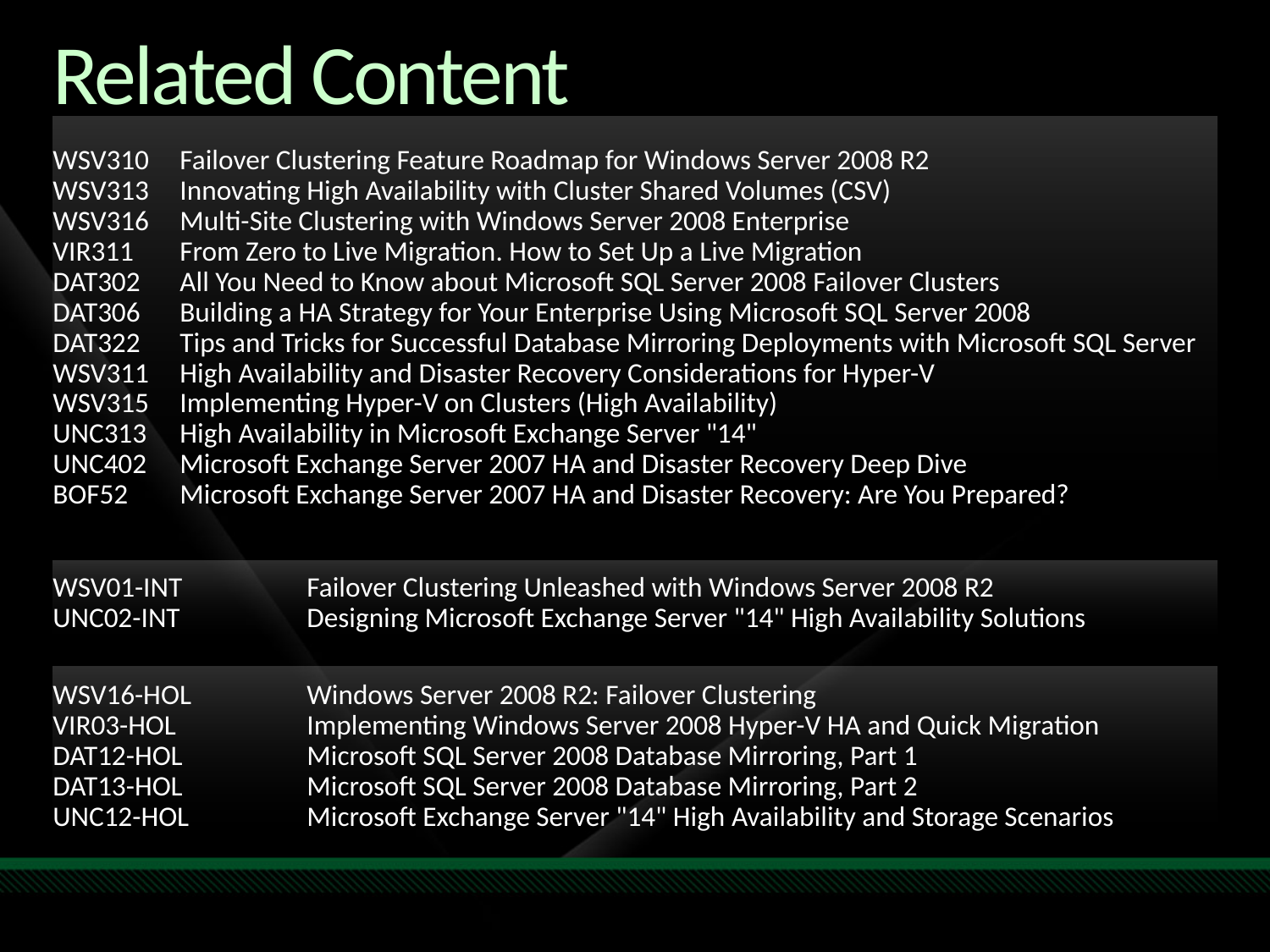

# Related Content
WSV310 	Failover Clustering Feature Roadmap for Windows Server 2008 R2
WSV313 	Innovating High Availability with Cluster Shared Volumes (CSV)
WSV316 	Multi-Site Clustering with Windows Server 2008 Enterprise
VIR311 	From Zero to Live Migration. How to Set Up a Live Migration
DAT302 	All You Need to Know about Microsoft SQL Server 2008 Failover Clusters
DAT306 	Building a HA Strategy for Your Enterprise Using Microsoft SQL Server 2008
DAT322 	Tips and Tricks for Successful Database Mirroring Deployments with Microsoft SQL Server
WSV311 	High Availability and Disaster Recovery Considerations for Hyper-V
WSV315 	Implementing Hyper-V on Clusters (High Availability)
UNC313 	High Availability in Microsoft Exchange Server "14"
UNC402 	Microsoft Exchange Server 2007 HA and Disaster Recovery Deep Dive
BOF52 	Microsoft Exchange Server 2007 HA and Disaster Recovery: Are You Prepared?
WSV01-INT 	Failover Clustering Unleashed with Windows Server 2008 R2
UNC02-INT 	Designing Microsoft Exchange Server "14" High Availability Solutions
WSV16-HOL 	Windows Server 2008 R2: Failover Clustering
VIR03-HOL 	Implementing Windows Server 2008 Hyper-V HA and Quick Migration
DAT12-HOL 	Microsoft SQL Server 2008 Database Mirroring, Part 1
DAT13-HOL 	Microsoft SQL Server 2008 Database Mirroring, Part 2
UNC12-HOL 	Microsoft Exchange Server "14" High Availability and Storage Scenarios